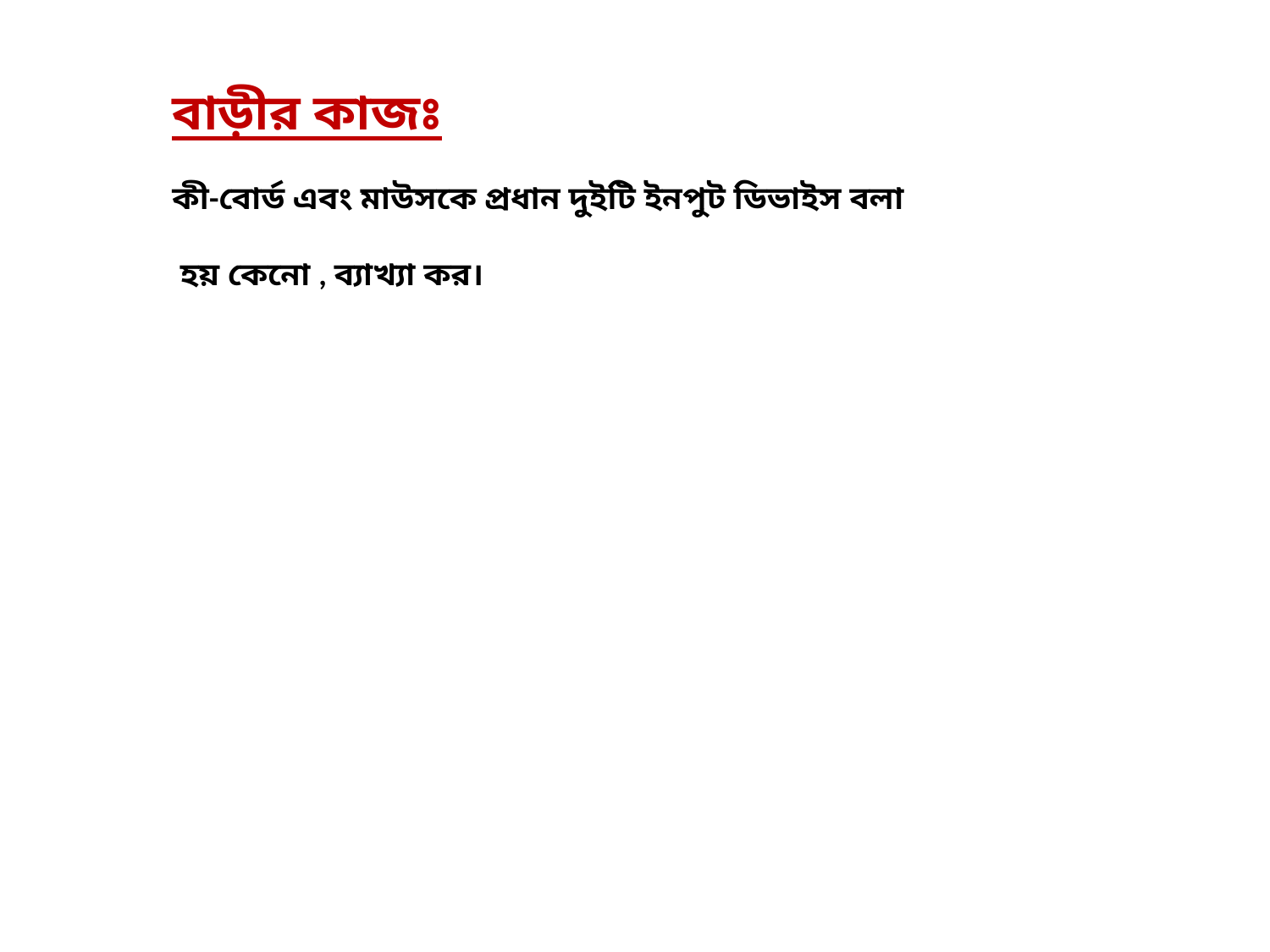

বাড়ীর কাজঃ

কী-বোর্ড এবং মাউসকে প্রধান দুইটি ইনপুট ডিভাইস বলা

 হয় কেনো , ব্যাখ্যা কর।